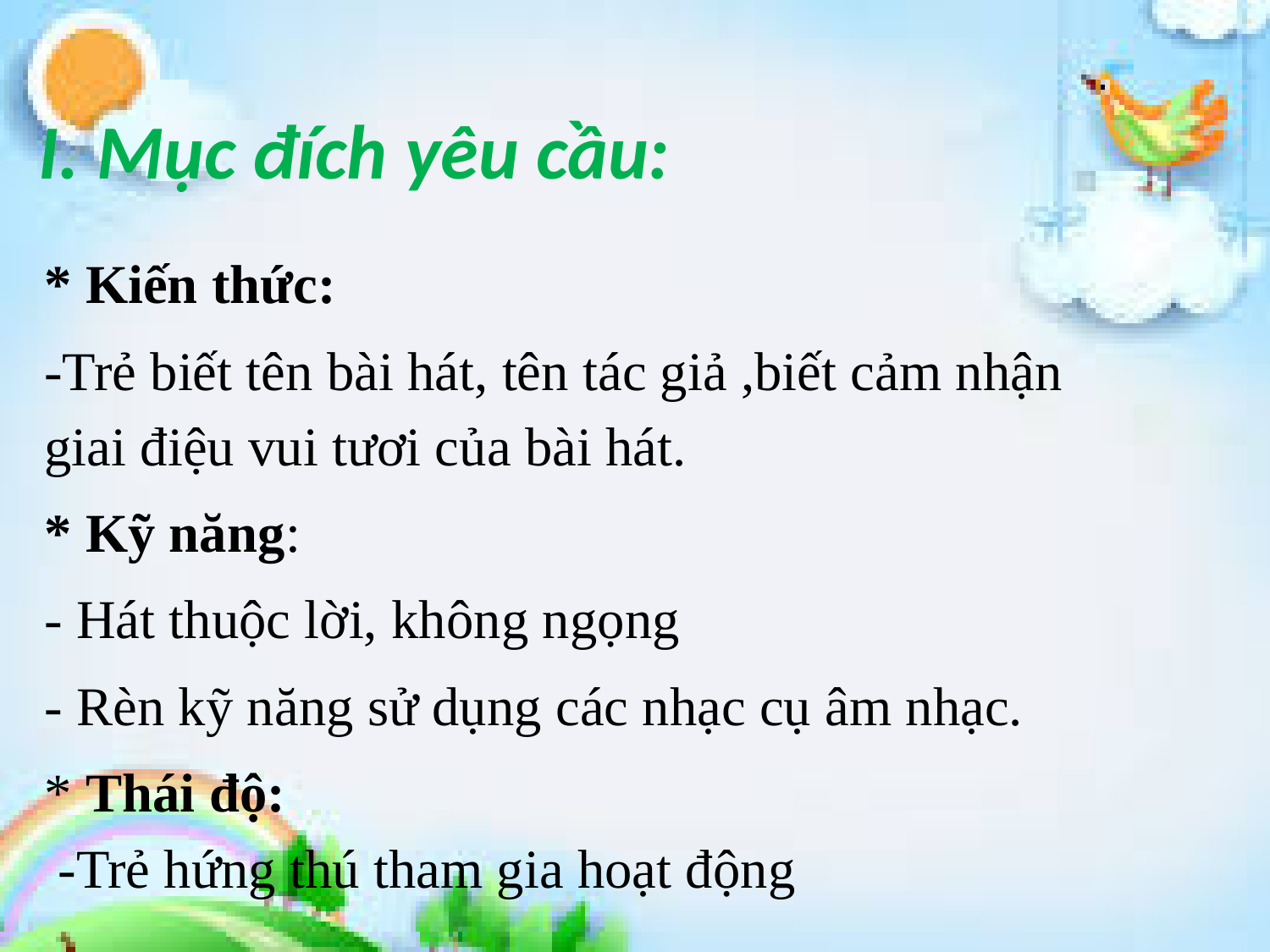

# I. Mục đích yêu cầu:
* Kiến thức:
-Trẻ biết tên bài hát, tên tác giả ,biết cảm nhận giai điệu vui tươi của bài hát.
* Kỹ năng:
- Hát thuộc lời, không ngọng
- Rèn kỹ năng sử dụng các nhạc cụ âm nhạc.
* Thái độ:
 -Trẻ hứng thú tham gia hoạt động